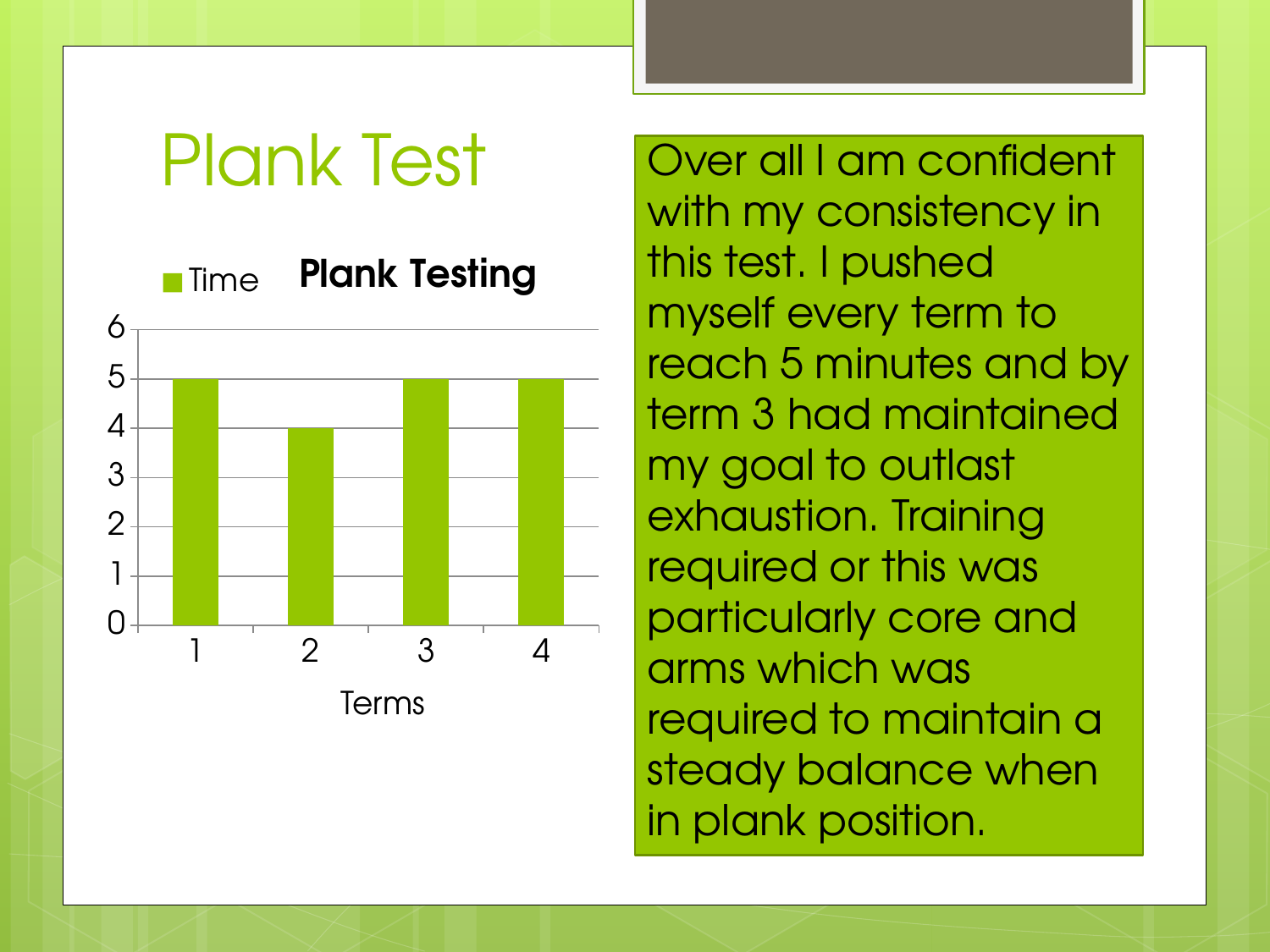

# Plank Test
Over all I am confident with my consistency in this test. I pushed myself every term to reach 5 minutes and by term 3 had maintained my goal to outlast exhaustion. Training required or this was particularly core and arms which was required to maintain a steady balance when in plank position.

### Chart: Plank Testing

| Category | Time |
|---|---|
| 1 | 5.0 |
| 2 | 4.0 |
| 3 | 5.0 |
| 4 | 5.0 |
Terms